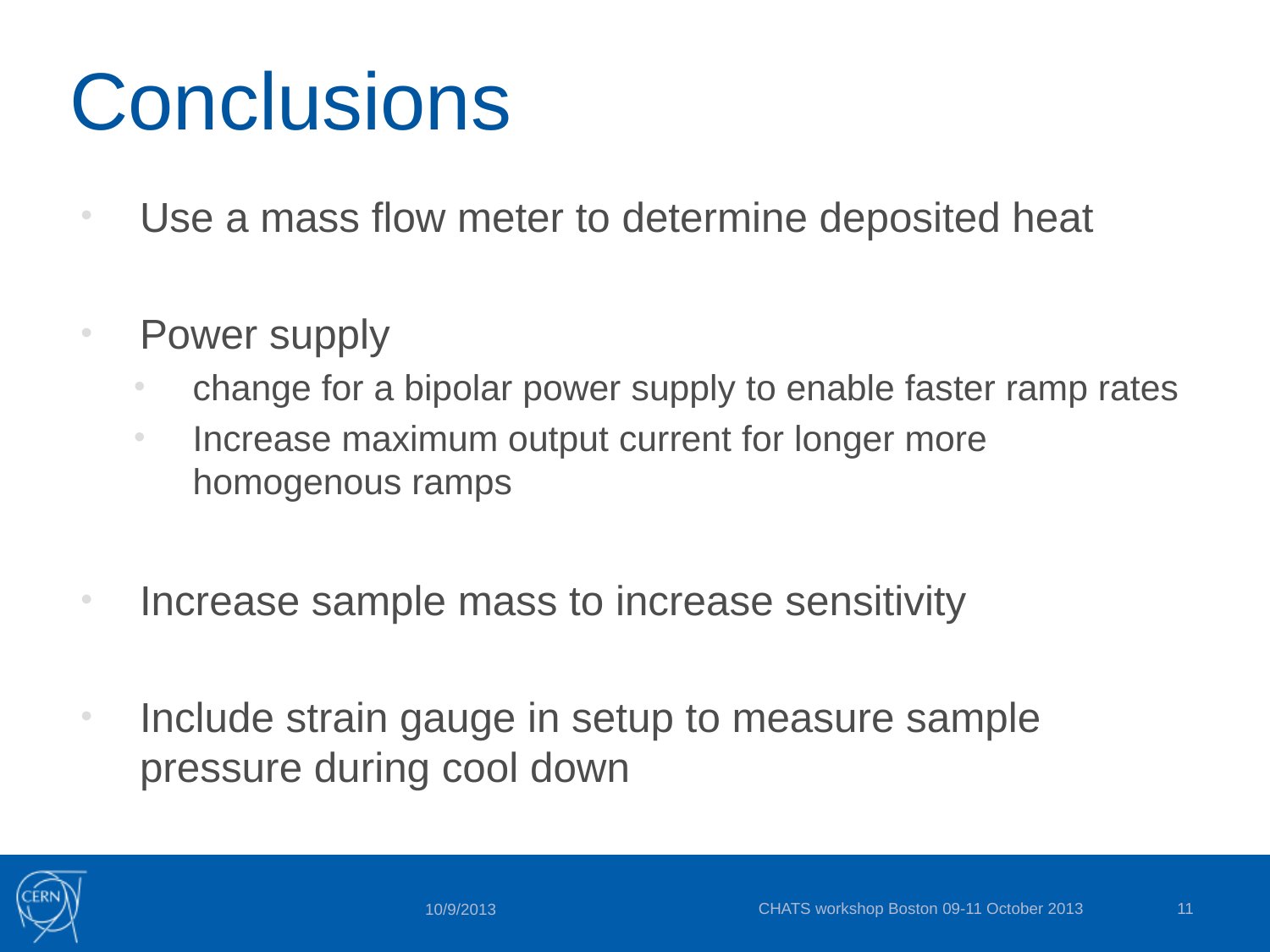

# Conclusions
Use a mass flow meter to determine deposited heat

Power supply
change for a bipolar power supply to enable faster ramp rates
Increase maximum output current for longer more homogenous ramps

Increase sample mass to increase sensitivity

Include strain gauge in setup to measure sample pressure during cool down

CHATS workshop Boston 09-11 October 2013
11
10/9/2013